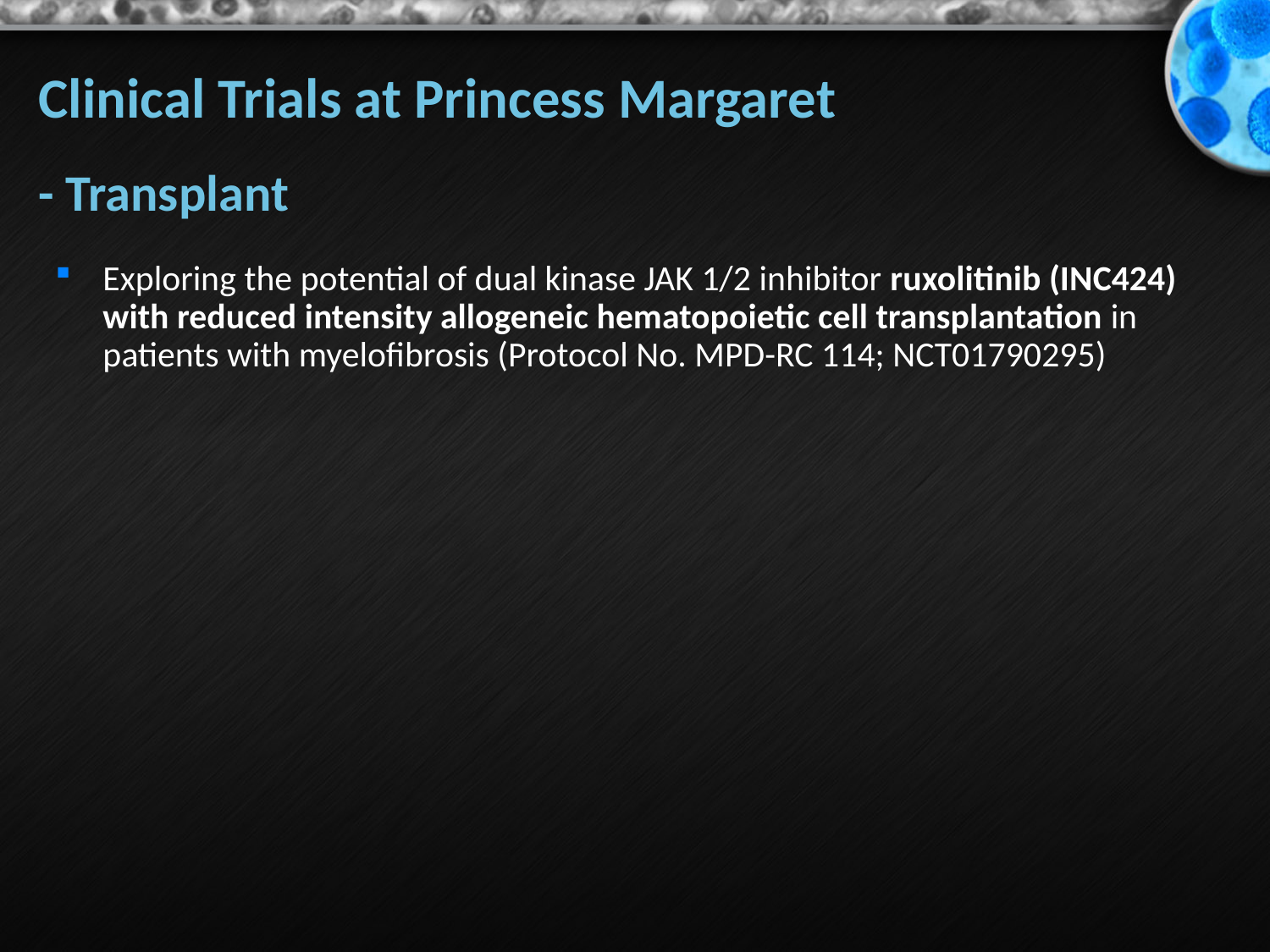

Clinical Trials at Princess Margaret
- Transplant
Exploring the potential of dual kinase JAK 1/2 inhibitor ruxolitinib (INC424) with reduced intensity allogeneic hematopoietic cell transplantation in patients with myelofibrosis (Protocol No. MPD-RC 114; NCT01790295)